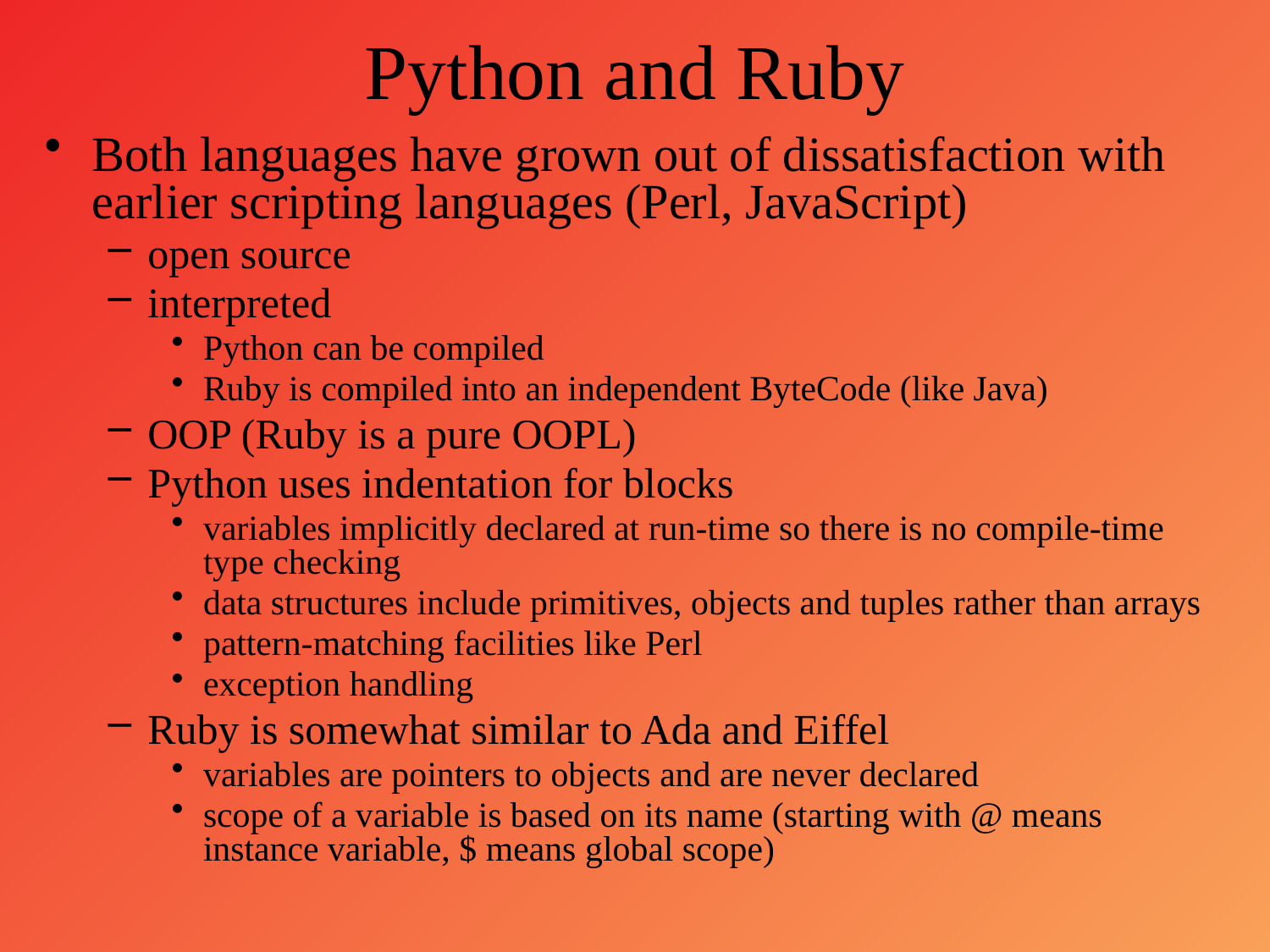

# Python and Ruby
Both languages have grown out of dissatisfaction with earlier scripting languages (Perl, JavaScript)
open source
interpreted
Python can be compiled
Ruby is compiled into an independent ByteCode (like Java)
OOP (Ruby is a pure OOPL)
Python uses indentation for blocks
variables implicitly declared at run-time so there is no compile-time type checking
data structures include primitives, objects and tuples rather than arrays
pattern-matching facilities like Perl
exception handling
Ruby is somewhat similar to Ada and Eiffel
variables are pointers to objects and are never declared
scope of a variable is based on its name (starting with @ means instance variable, $ means global scope)